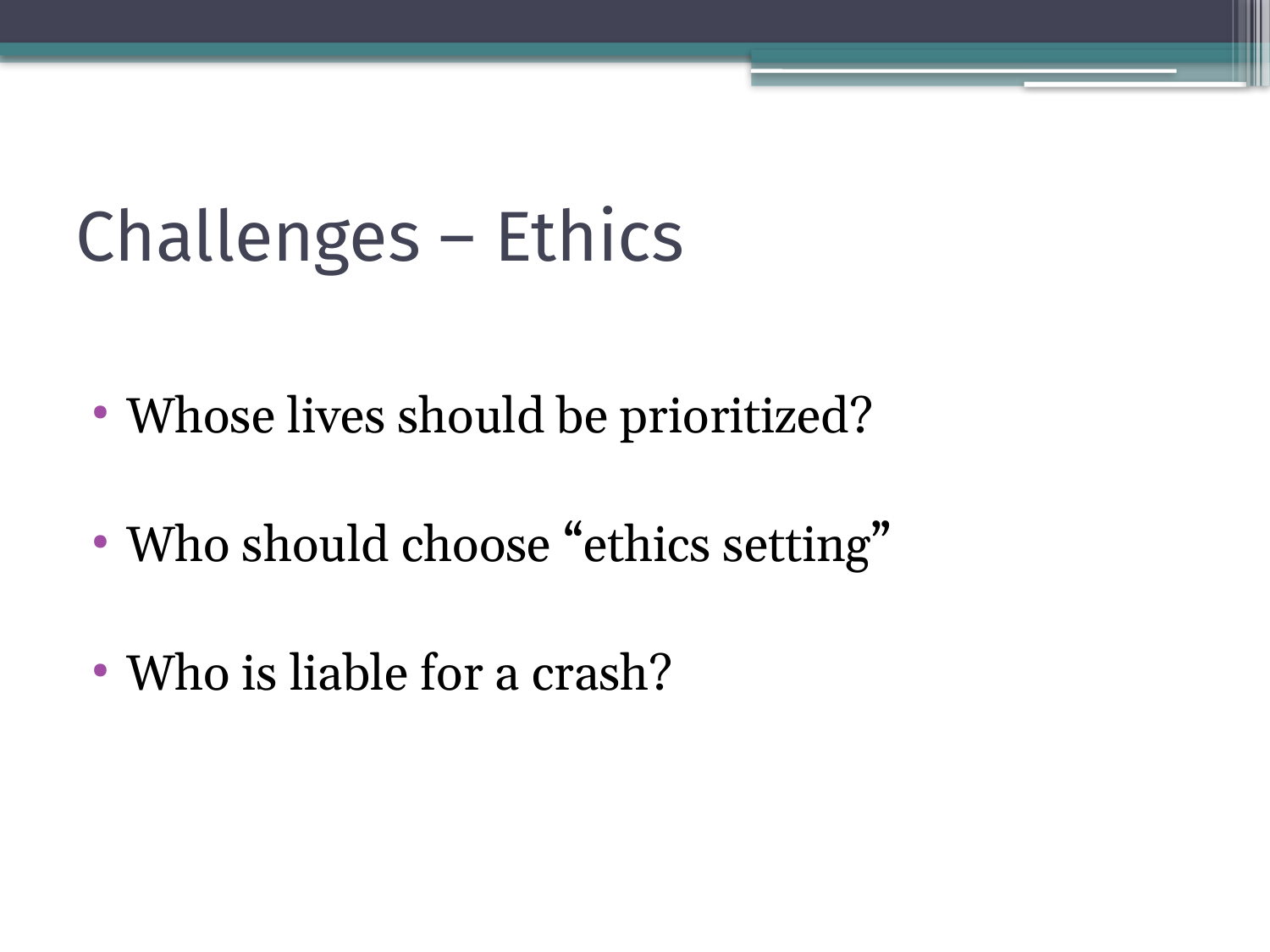

# Challenges – Ethics

Whose lives should be prioritized?

Who should choose “ethics setting”

Who is liable for a crash?